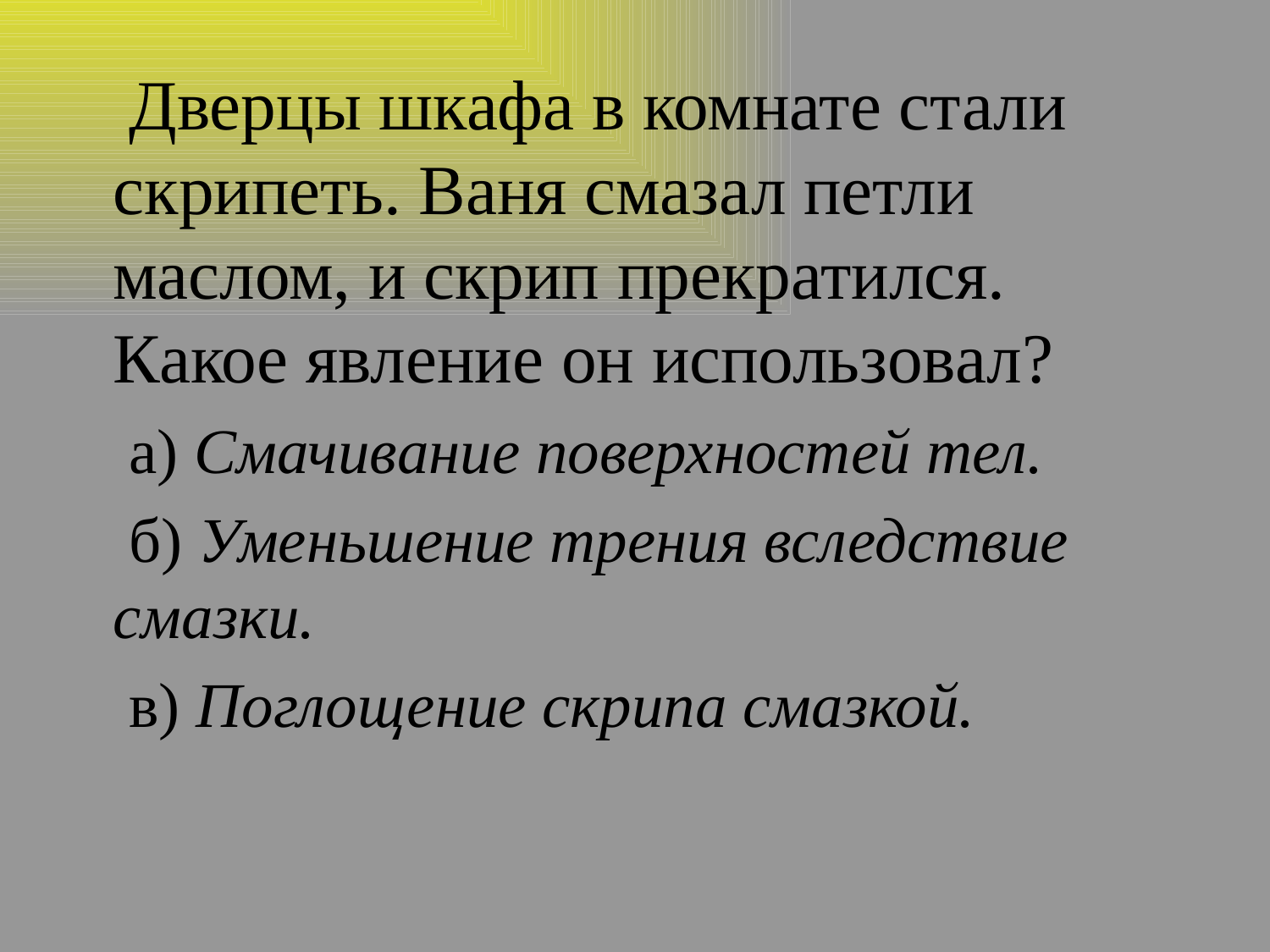

Дверцы шкафа в комнате стали скрипеть. Ваня смазал петли маслом, и скрип прекратился. Какое явление он использовал?
    а) Смачивание поверхностей тел.
    б) Уменьшение трения вследствие смазки.
    в) Поглощение скрипа смазкой.